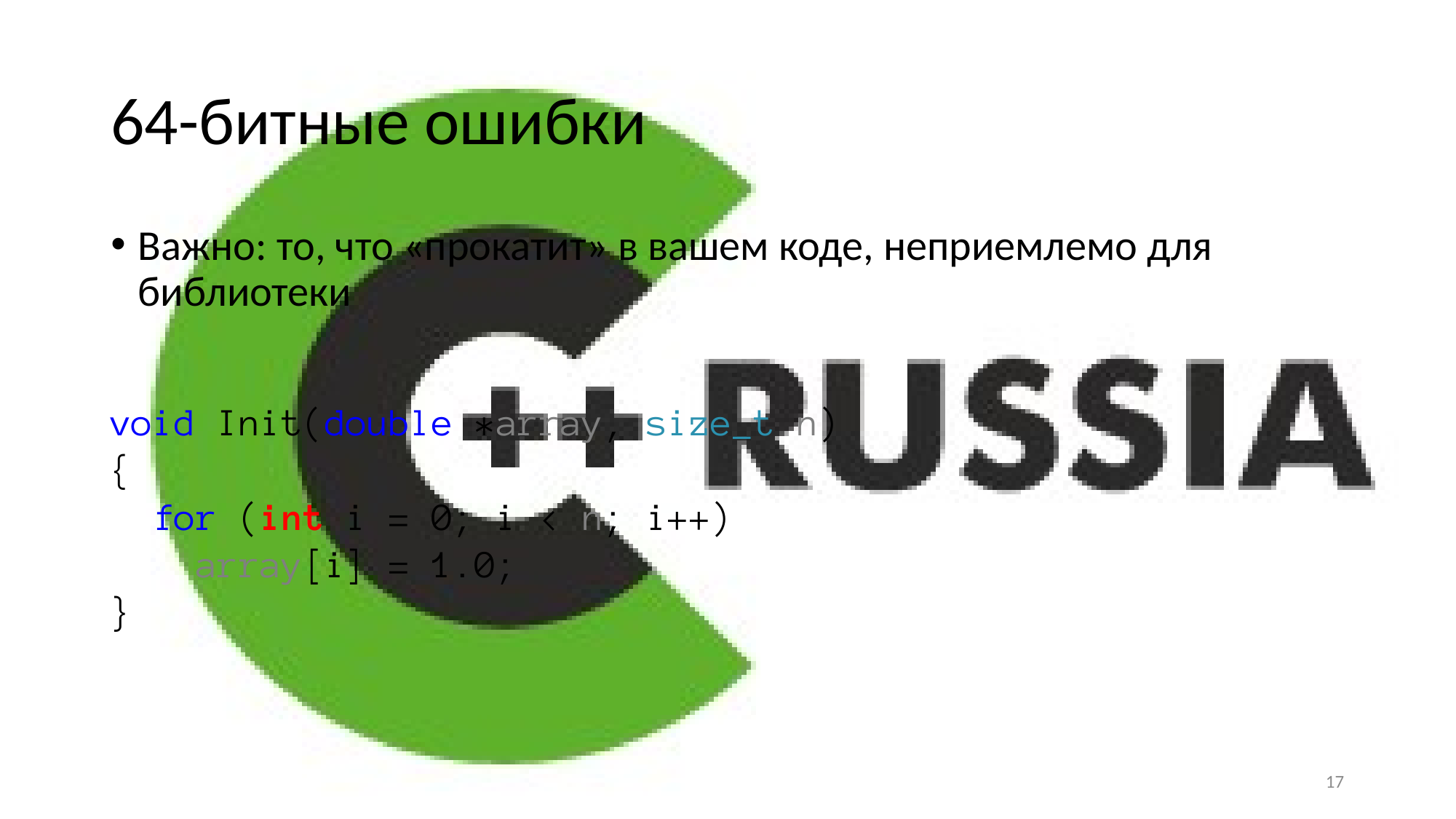

# 64-битные ошибки
Важно: то, что «прокатит» в вашем коде, неприемлемо для библиотеки
void Init(double *array, size_t n)
{
  for (int i = 0; i < n; i++)
    array[i] = 1.0;
}
17